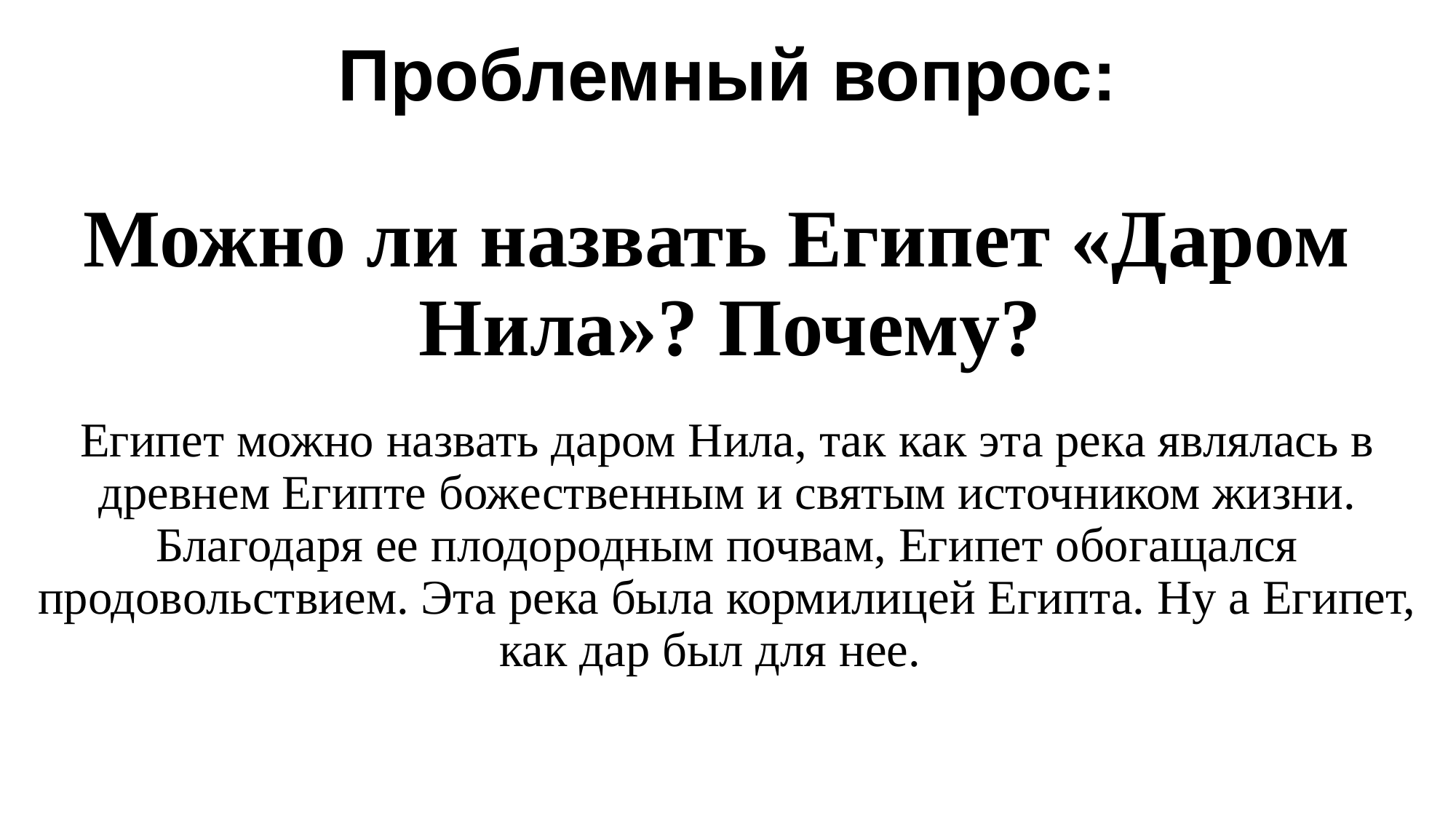

Проблемный вопрос:
Можно ли назвать Египет «Даром Нила»? Почему?
Египет можно назвать даром Нила, так как эта река являлась в древнем Египте божественным и святым источником жизни. Благодаря ее плодородным почвам, Египет обогащался продовольствием. Эта река была кормилицей Египта. Ну а Египет, как дар был для нее.